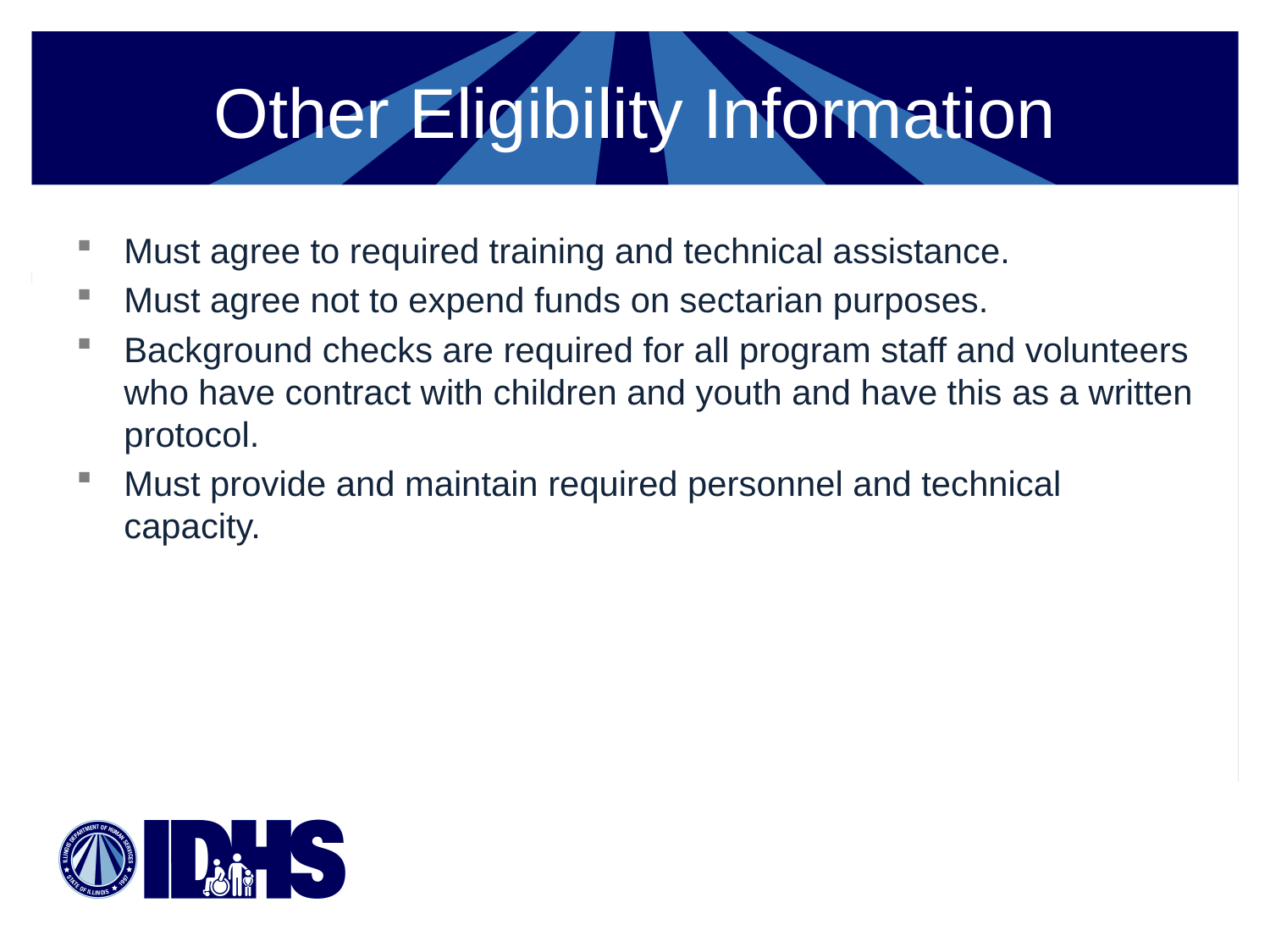

# Other Eligibility Information
Must agree to required training and technical assistance.
Must agree not to expend funds on sectarian purposes.
Background checks are required for all program staff and volunteers who have contract with children and youth and have this as a written protocol.
Must provide and maintain required personnel and technical capacity.